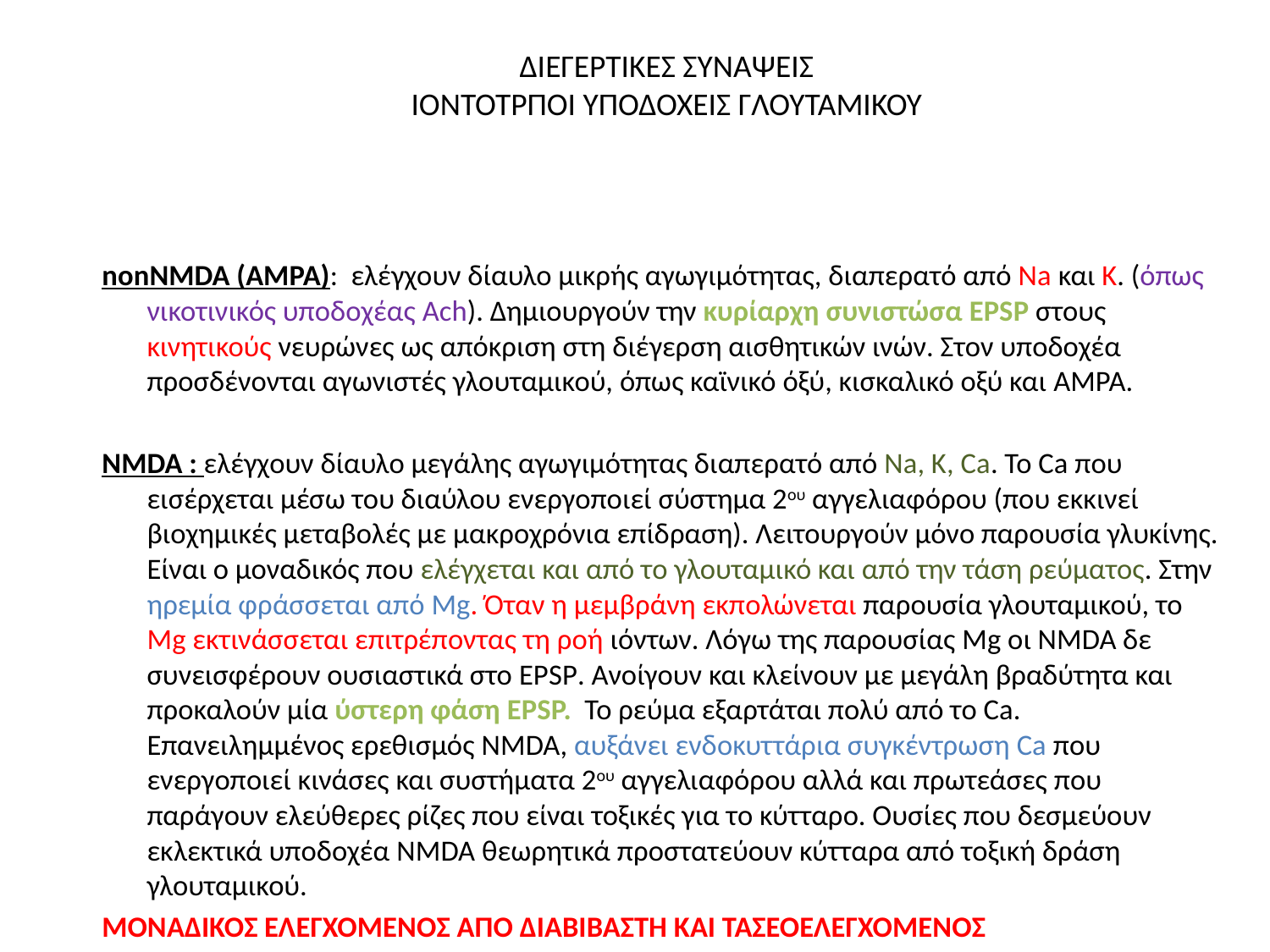

# ΔΙΕΓΕΡΤΙΚΕΣ ΣΥΝΑΨΕΙΣ ΙΟΝΤΟΤΡΠΟΙ ΥΠΟΔΟΧΕΙΣ ΓΛΟΥΤΑΜΙΚΟΥ
nonNMDA (AMPA):  ελέγχουν δίαυλο μικρής αγωγιμότητας, διαπερατό από Na και Κ. (όπως νικοτινικός υποδοχέας Ach). Δημιουργούν την κυρίαρχη συνιστώσα EPSP στους κινητικούς νευρώνες ως απόκριση στη διέγερση αισθητικών ινών. Στον υποδοχέα προσδένονται αγωνιστές γλουταμικού, όπως καϊνικό όξύ, κισκαλικό οξύ και AMPA.

NMDA : ελέγχουν δίαυλο μεγάλης αγωγιμότητας διαπερατό από Na, K, Ca. Το Ca που εισέρχεται μέσω του διαύλου ενεργοποιεί σύστημα 2ου αγγελιαφόρου (που εκκινεί βιοχημικές μεταβολές με μακροχρόνια επίδραση). Λειτουργούν μόνο παρουσία γλυκίνης. Είναι ο μοναδικός που ελέγχεται και από το γλουταμικό και από την τάση ρεύματος. Στην ηρεμία φράσσεται από Mg. Όταν η μεμβράνη εκπολώνεται παρουσία γλουταμικού, το Mg εκτινάσσεται επιτρέποντας τη ροή ιόντων. Λόγω της παρουσίας Mg οι NMDA δε συνεισφέρουν ουσιαστικά στο EPSP. Ανοίγουν και κλείνουν με μεγάλη βραδύτητα και προκαλούν μία ύστερη φάση EPSP.  Το ρεύμα εξαρτάται πολύ από το Ca. Επανειλημμένος ερεθισμός NMDA, αυξάνει ενδοκυττάρια συγκέντρωση Ca που ενεργοποιεί κινάσες και συστήματα 2ου αγγελιαφόρου αλλά και πρωτεάσες που παράγουν ελεύθερες ρίζες που είναι τοξικές για το κύτταρο. Ουσίες που δεσμεύουν εκλεκτικά υποδοχέα NMDA θεωρητικά προστατεύουν κύτταρα από τοξική δράση γλουταμικού.
ΜΟΝΑΔΙΚΟΣ ΕΛΕΓΧΟΜΕΝΟΣ ΑΠΟ ΔΙΑΒΙΒΑΣΤΗ ΚΑΙ ΤΑΣΕΟΕΛΕΓΧΟΜΕΝΟΣ